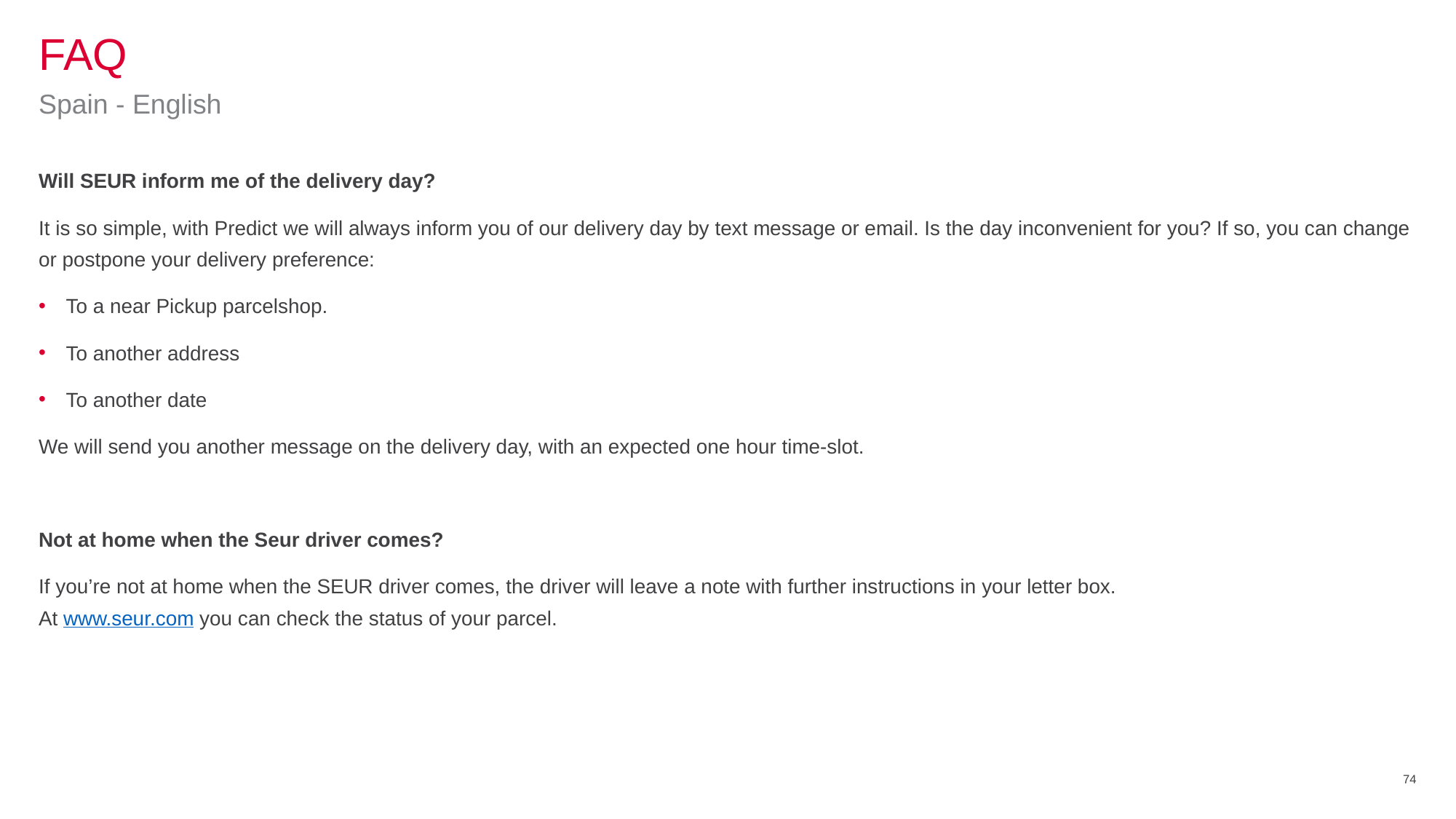

# FAQ
Spain - English
Will SEUR inform me of the delivery day?
It is so simple, with Predict we will always inform you of our delivery day by text message or email. Is the day inconvenient for you? If so, you can change or postpone your delivery preference:
To a near Pickup parcelshop.
To another address
To another date
We will send you another message on the delivery day, with an expected one hour time-slot.

Not at home when the Seur driver comes?
If you’re not at home when the SEUR driver comes, the driver will leave a note with further instructions in your letter box.
At www.seur.com you can check the status of your parcel.

74